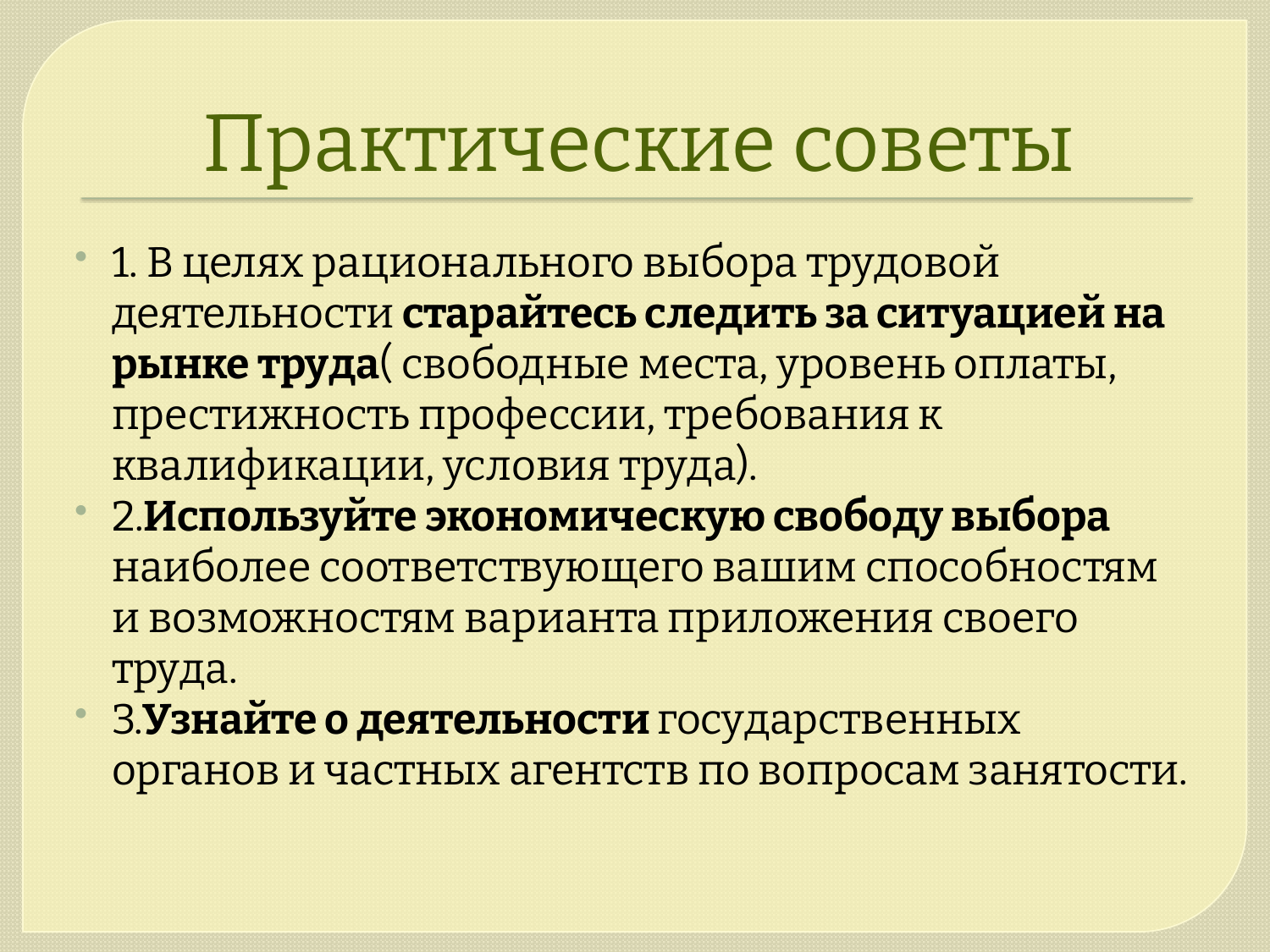

# Практические советы
1. В целях рационального выбора трудовой деятельности старайтесь следить за ситуацией на рынке труда( свободные места, уровень оплаты, престижность профессии, требования к квалификации, условия труда).
2.Используйте экономическую свободу выбора наиболее соответствующего вашим способностям и возможностям варианта приложения своего труда.
3.Узнайте о деятельности государственных органов и частных агентств по вопросам занятости.